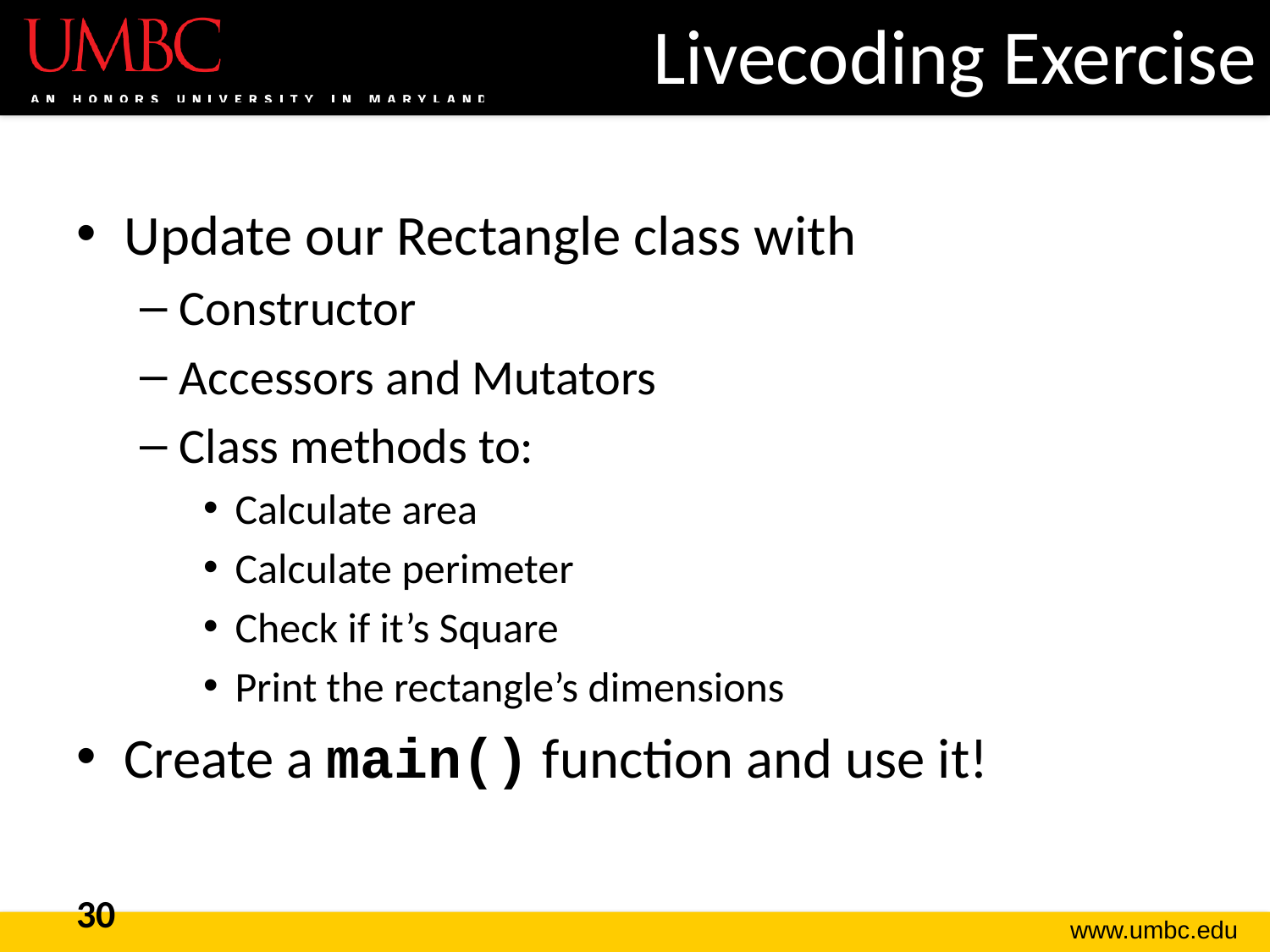

# Livecoding Exercise
Update our Rectangle class with
Constructor
Accessors and Mutators
Class methods to:
Calculate area
Calculate perimeter
Check if it’s Square
Print the rectangle’s dimensions
Create a main() function and use it!
30